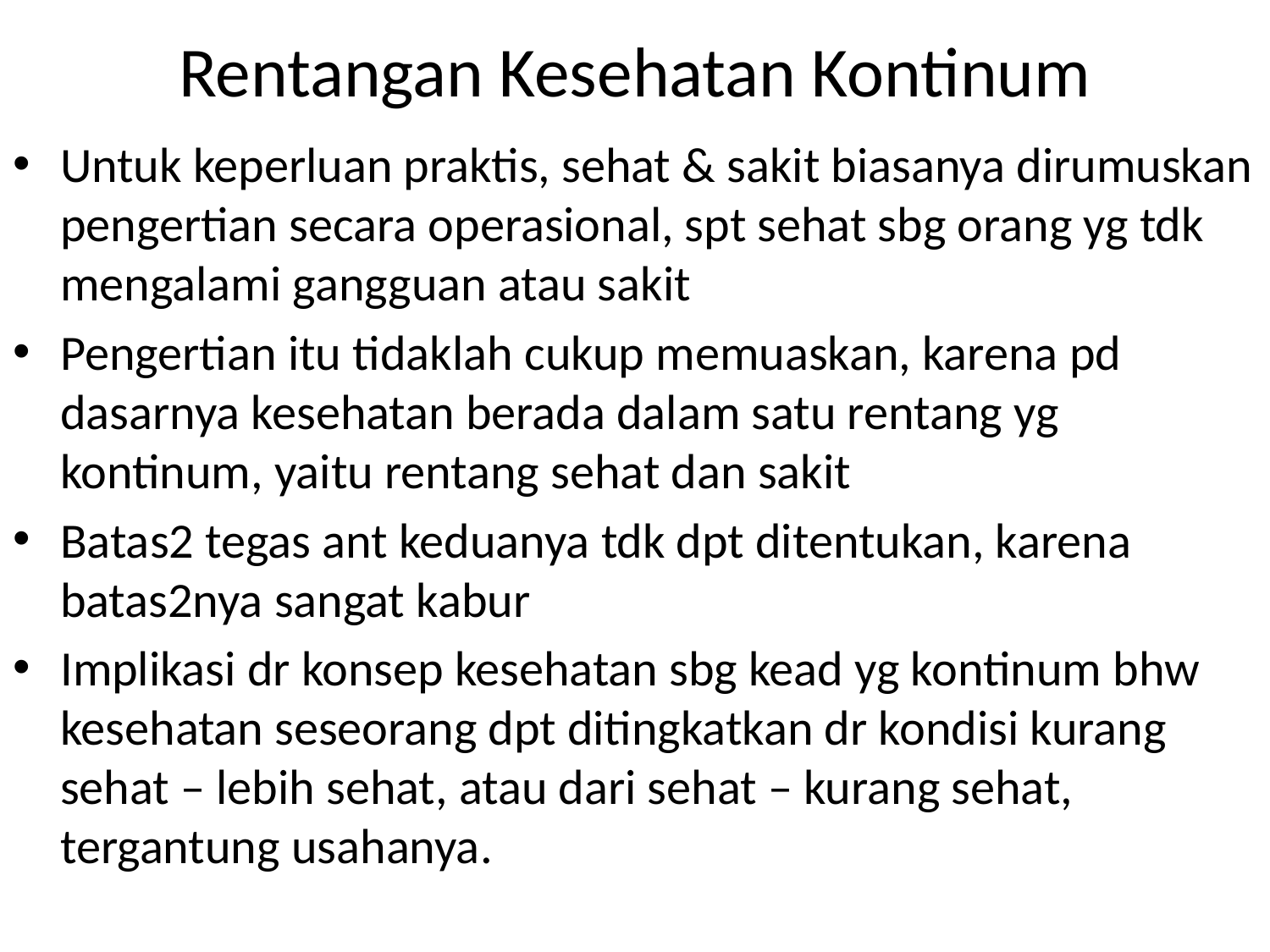

# Rentangan Kesehatan Kontinum
Untuk keperluan praktis, sehat & sakit biasanya dirumuskan pengertian secara operasional, spt sehat sbg orang yg tdk mengalami gangguan atau sakit
Pengertian itu tidaklah cukup memuaskan, karena pd dasarnya kesehatan berada dalam satu rentang yg kontinum, yaitu rentang sehat dan sakit
Batas2 tegas ant keduanya tdk dpt ditentukan, karena batas2nya sangat kabur
Implikasi dr konsep kesehatan sbg kead yg kontinum bhw kesehatan seseorang dpt ditingkatkan dr kondisi kurang sehat – lebih sehat, atau dari sehat – kurang sehat, tergantung usahanya.